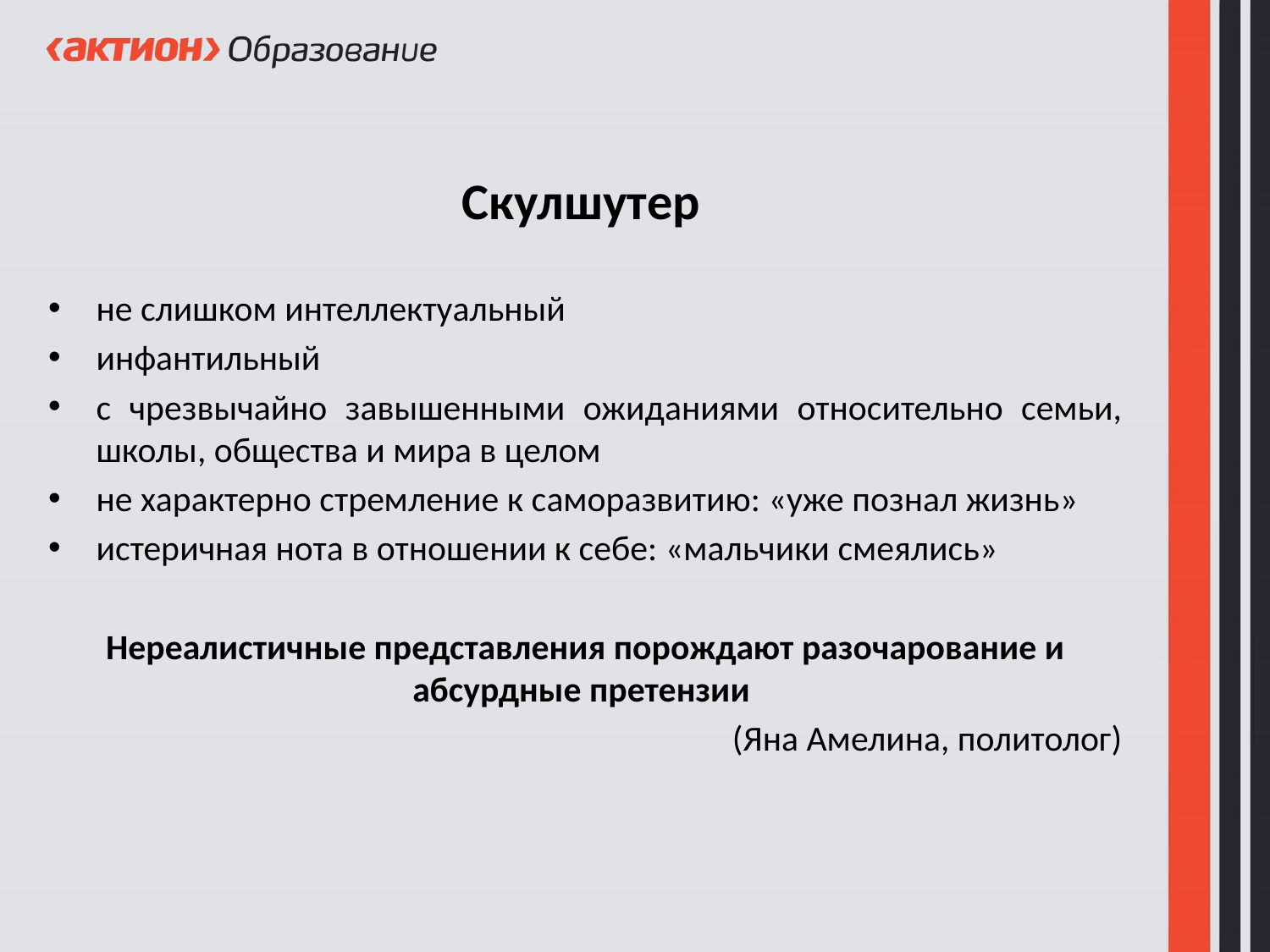

Скулшутер

не слишком интеллектуальный
инфантильный
с чрезвычайно завышенными ожиданиями относительно семьи, школы, общества и мира в целом
не характерно стремление к саморазвитию: «уже познал жизнь»
истеричная нота в отношении к себе: «мальчики смеялись»

Нереалистичные представления порождают разочарование и абсурдные претензии
(Яна Амелина, политолог)